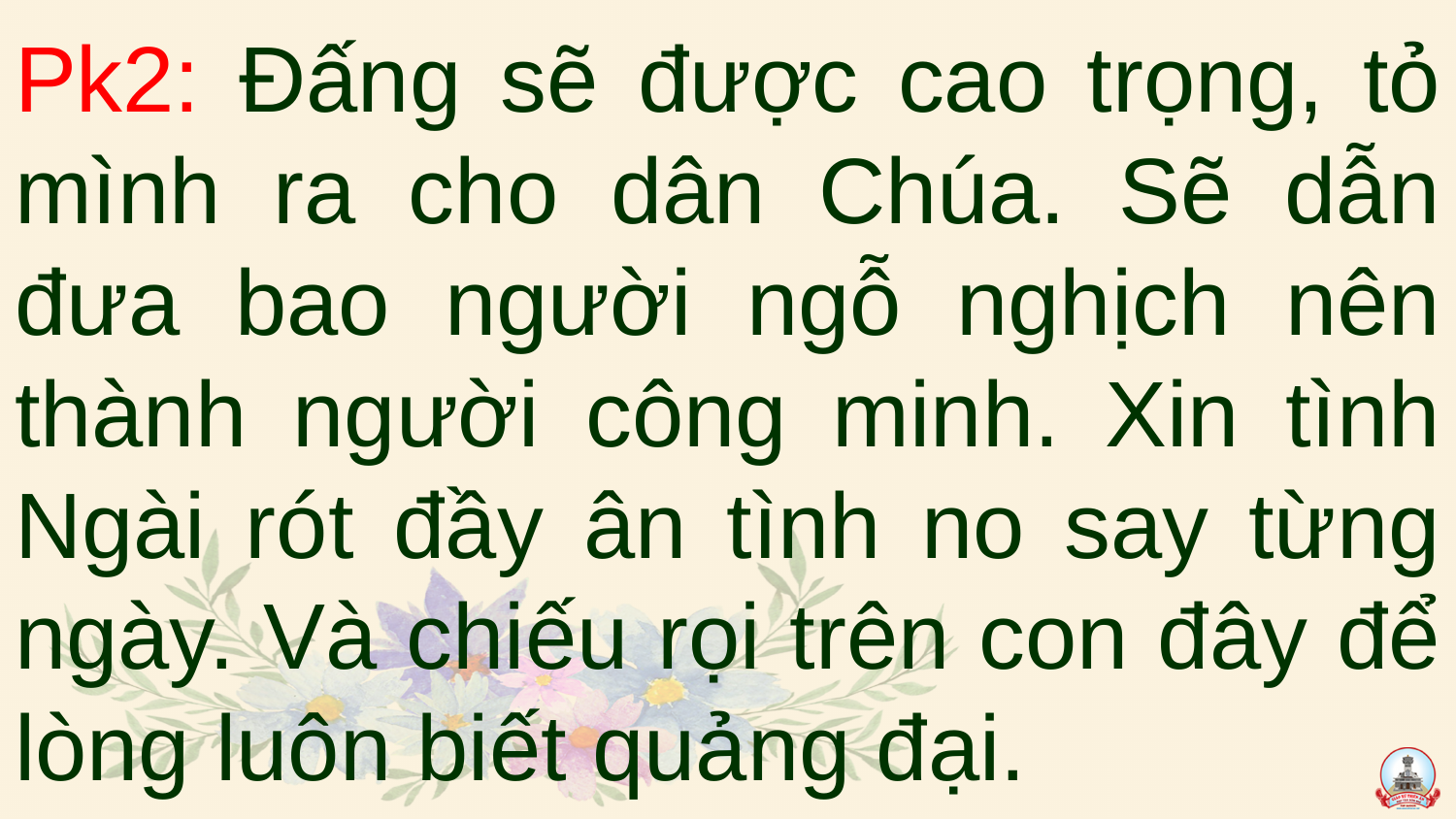

# Pk2: Đấng sẽ được cao trọng, tỏ mình ra cho dân Chúa. Sẽ dẫn đưa bao người ngỗ nghịch nên thành người công minh. Xin tình Ngài rót đầy ân tình no say từng ngày. Và chiếu rọi trên con đây để lòng luôn biết quảng đại.